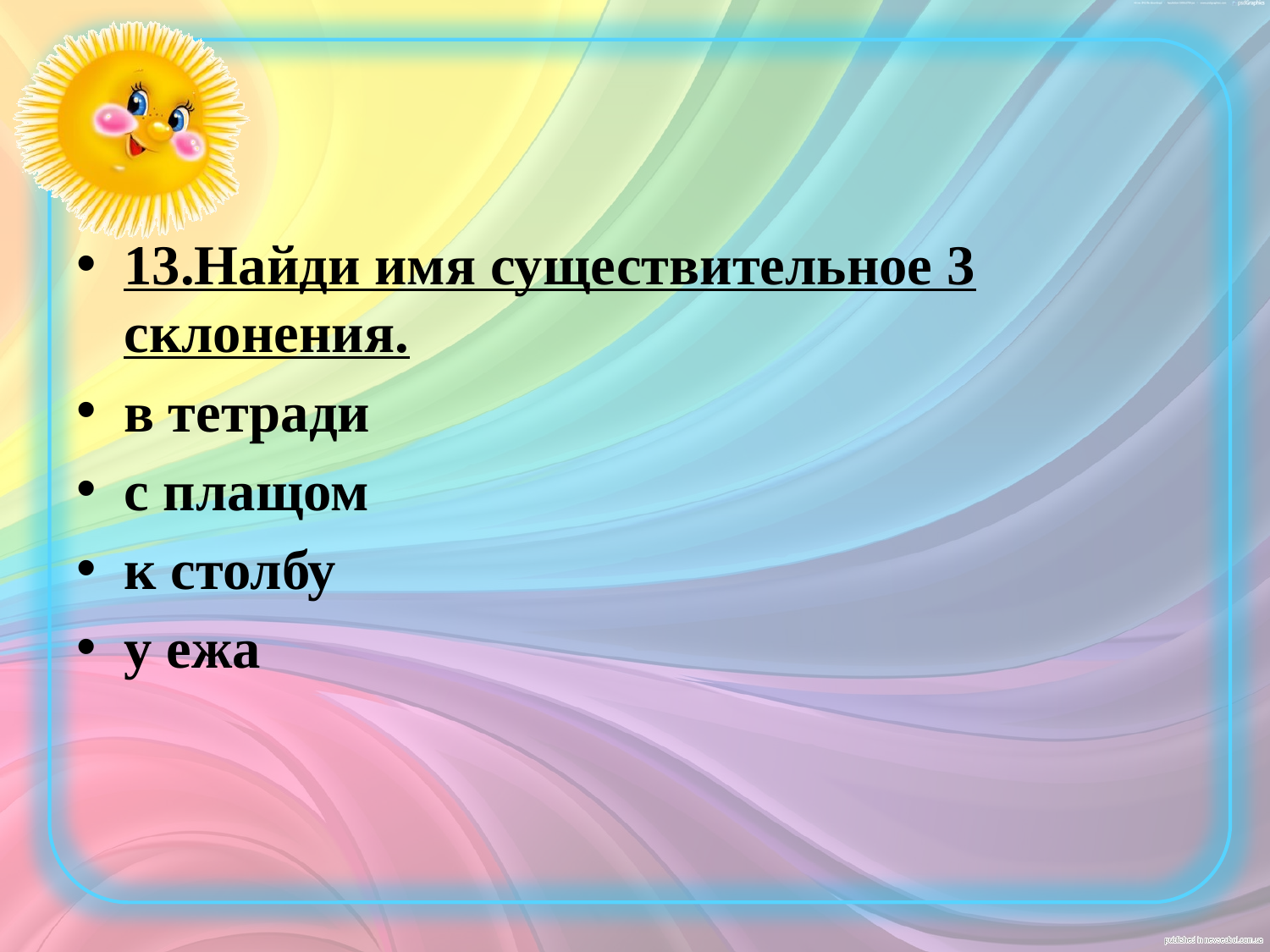

#
13.Найди имя существительное 3 склонения.
в тетради
с плащом
к столбу
у ежа